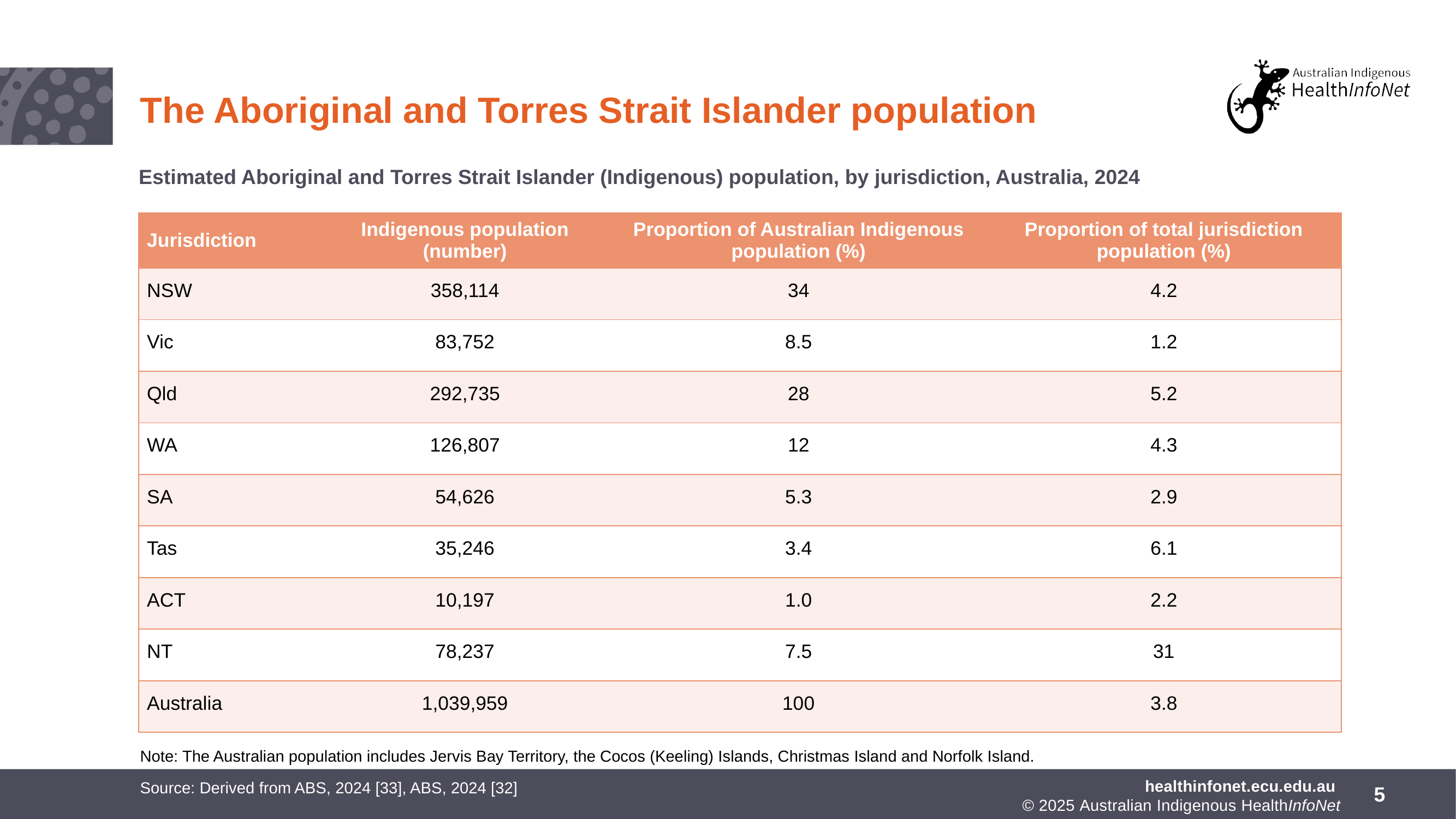

# The Aboriginal and Torres Strait Islander population
Estimated Aboriginal and Torres Strait Islander (Indigenous) population, by jurisdiction, Australia, 2024
| Jurisdiction | Indigenous population (number) | Proportion of Australian Indigenous population (%) | Proportion of total jurisdiction population (%) |
| --- | --- | --- | --- |
| NSW | 358,114 | 34 | 4.2 |
| Vic | 83,752 | 8.5 | 1.2 |
| Qld | 292,735 | 28 | 5.2 |
| WA | 126,807 | 12 | 4.3 |
| SA | 54,626 | 5.3 | 2.9 |
| Tas | 35,246 | 3.4 | 6.1 |
| ACT | 10,197 | 1.0 | 2.2 |
| NT | 78,237 | 7.5 | 31 |
| Australia | 1,039,959 | 100 | 3.8 |
Note: The Australian population includes Jervis Bay Territory, the Cocos (Keeling) Islands, Christmas Island and Norfolk Island.
Source: Derived from ABS, 2024 [33], ABS, 2024 [32]